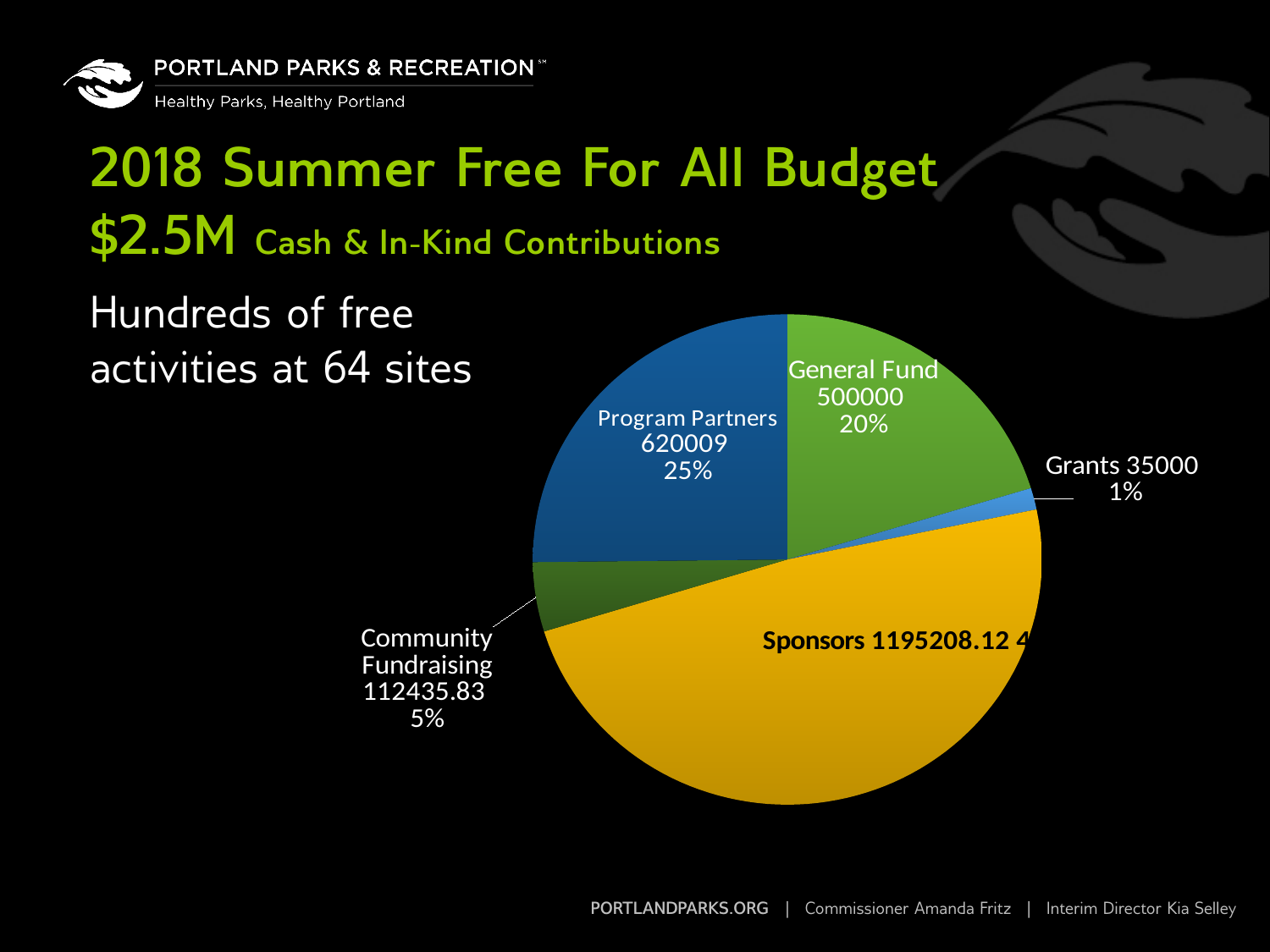

# 2018 Summer Free For All Budget $2.5M Cash & In-Kind Contributions
Hundreds of free activities at 64 sites

### Chart

| Category | Raised |
|---|---|
| General Fund | 500000.0 |
| Grants | 35000.0 |
| Sponsors | 1195208.12 |
| Community Fundraising | 112435.83 |
| Program Partners | 620009.0 |